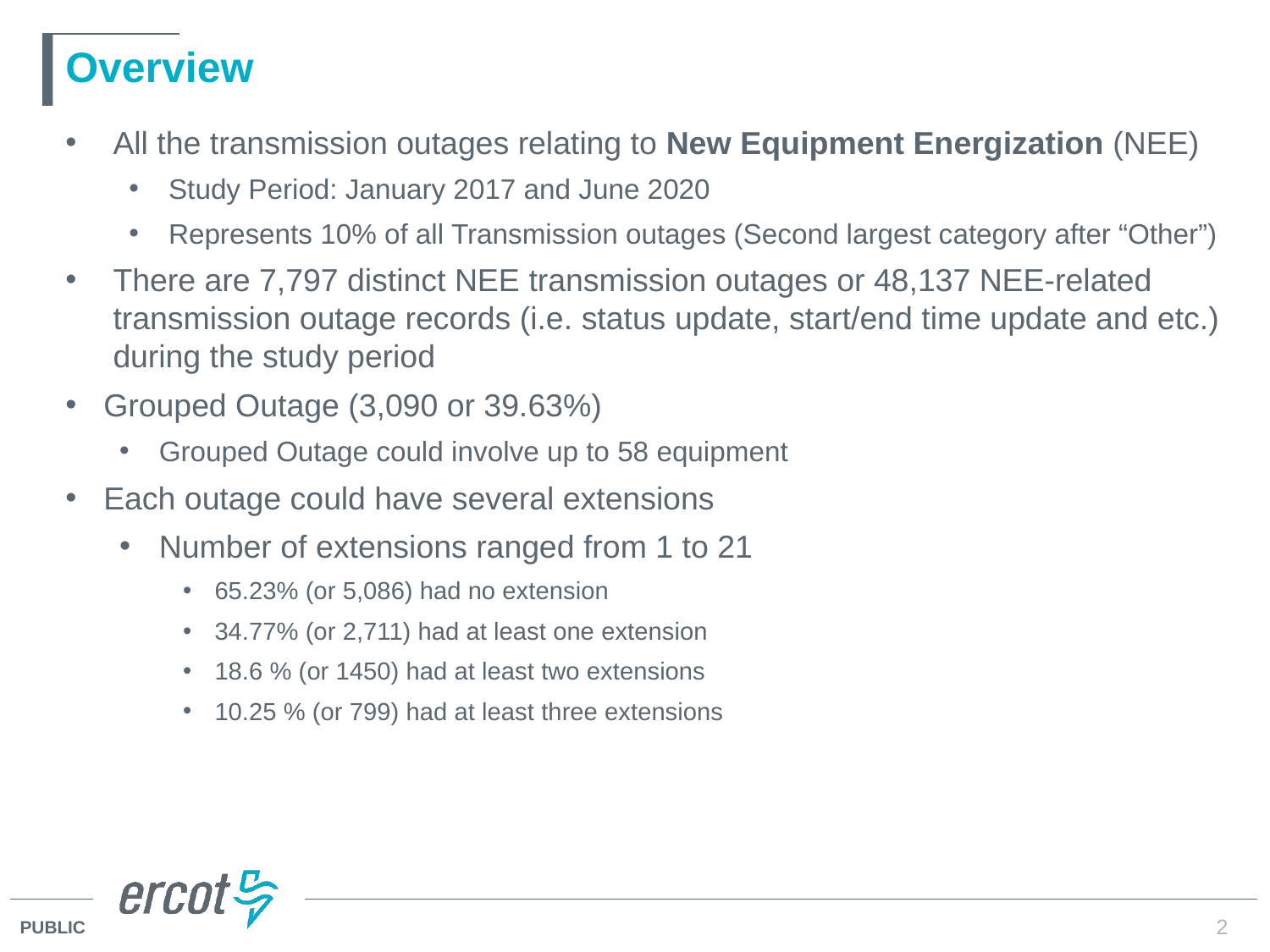

# Overview
All the transmission outages relating to New Equipment Energization (NEE)
Study Period: January 2017 and June 2020
Represents 10% of all Transmission outages (Second largest category after “Other”)
There are 7,797 distinct NEE transmission outages or 48,137 NEE-related transmission outage records (i.e. status update, start/end time update and etc.) during the study period
Grouped Outage (3,090 or 39.63%)
Grouped Outage could involve up to 58 equipment
Each outage could have several extensions
Number of extensions ranged from 1 to 21
65.23% (or 5,086) had no extension
34.77% (or 2,711) had at least one extension
18.6 % (or 1450) had at least two extensions
10.25 % (or 799) had at least three extensions

2